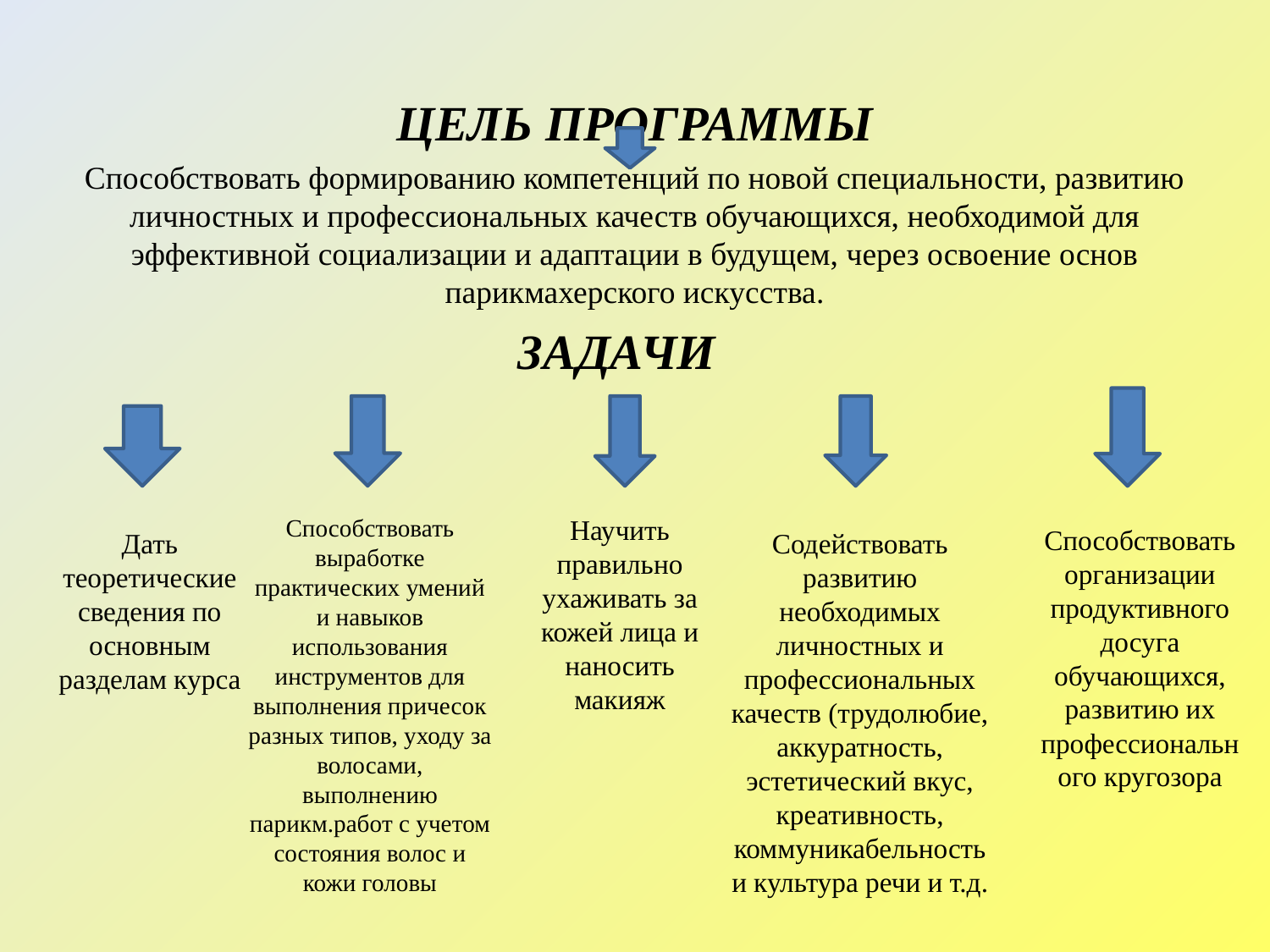

ЦЕЛЬ ПРОГРАММЫ
Способствовать формированию компетенций по новой специальности, развитию личностных и профессиональных качеств обучающихся, необходимой для эффективной социализации и адаптации в будущем, через освоение основ парикмахерского искусства.
ЗАДАЧИ

Дать теоретические сведения по основным разделам курса

Содействовать развитию необходимых личностных и профессиональных качеств (трудолюбие, аккуратность, эстетический вкус, креативность, коммуникабельность и культура речи и т.д.
Способствовать выработке практических умений и навыков использования инструментов для выполнения причесок разных типов, уходу за волосами, выполнению парикм.работ с учетом состояния волос и кожи головы
Научить правильно ухаживать за кожей лица и наносить макияж
Способствовать организации продуктивного досуга обучающихся, развитию их профессионального кругозора